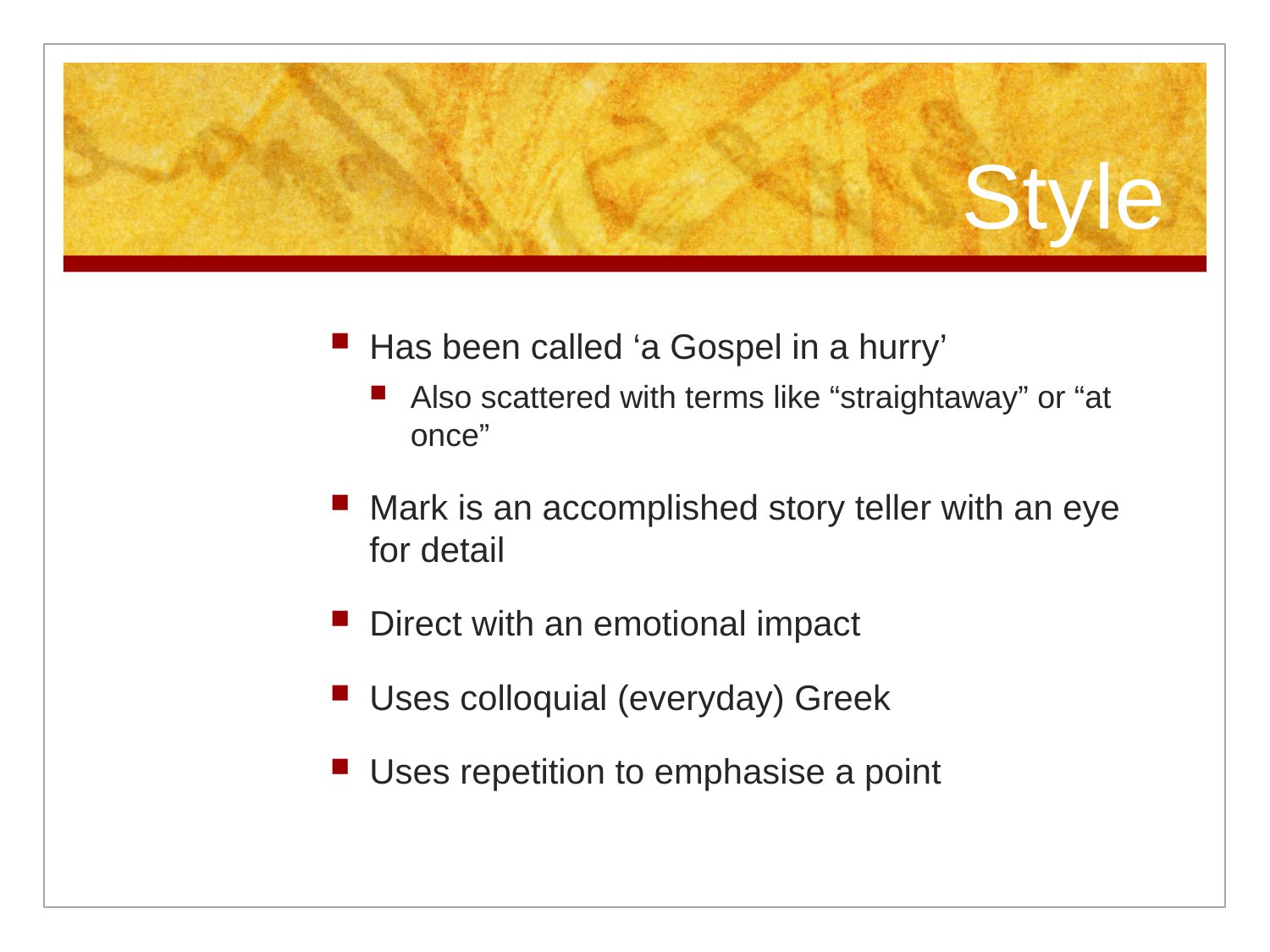

# Style
Has been called ‘a Gospel in a hurry’
Also scattered with terms like “straightaway” or “at once”
Mark is an accomplished story teller with an eye for detail
Direct with an emotional impact
Uses colloquial (everyday) Greek
Uses repetition to emphasise a point